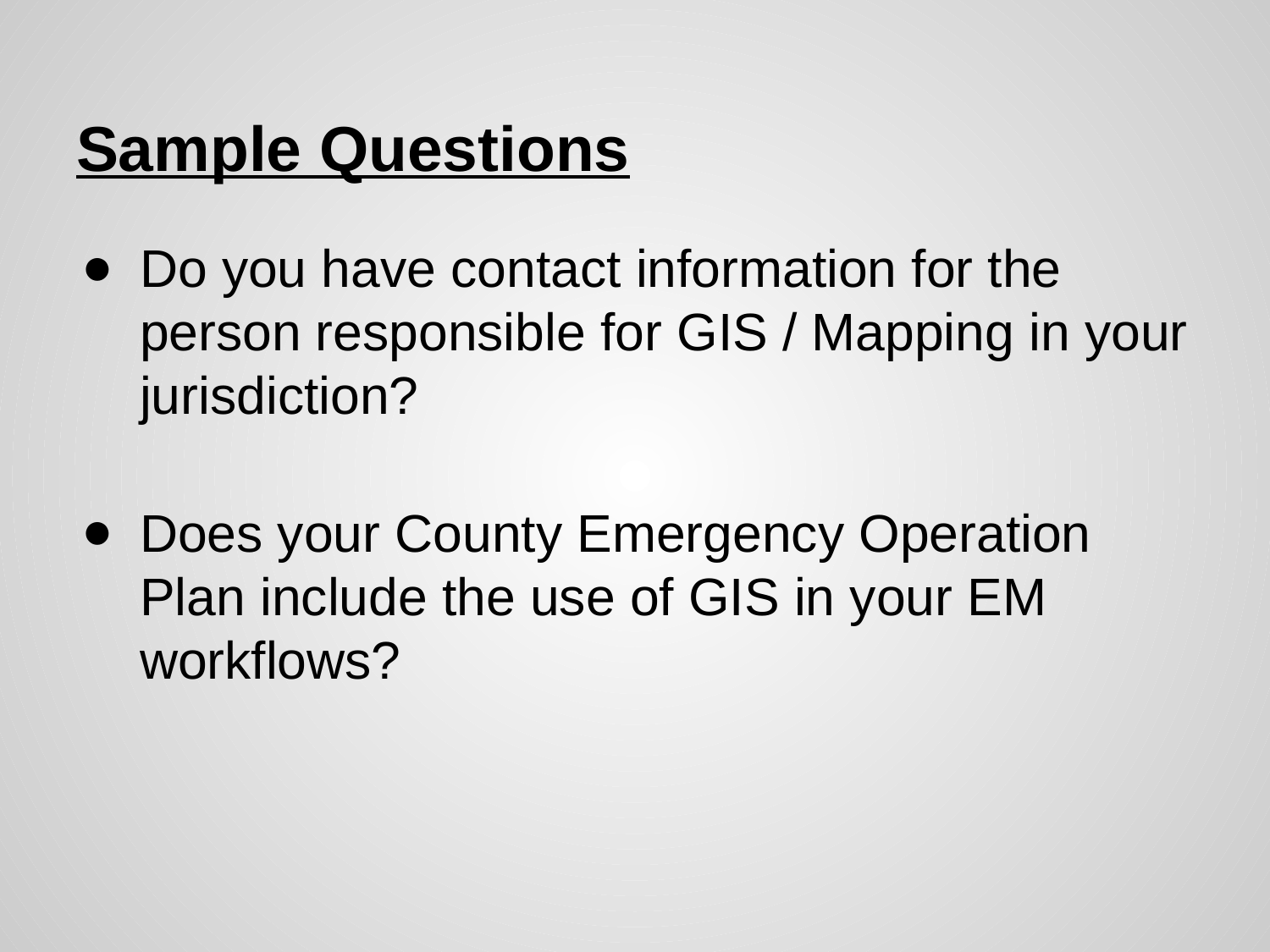

# Sample Questions
Do you have contact information for the person responsible for GIS / Mapping in your jurisdiction?
Does your County Emergency Operation Plan include the use of GIS in your EM workflows?